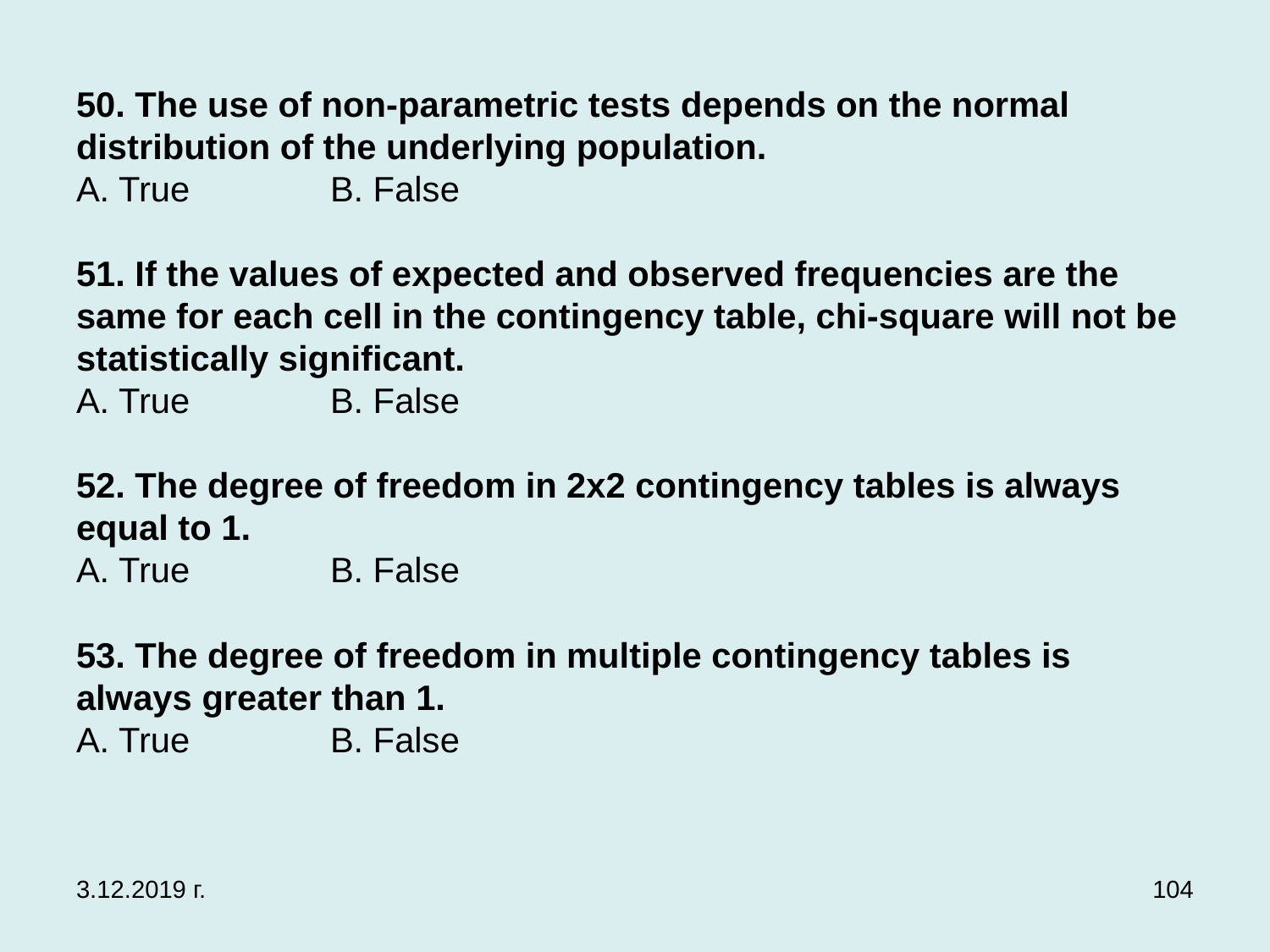

# 50. The use of non-parametric tests depends on the normal distribution of the underlying population. A. True		B. False   51. If the values of expected and observed frequencies are the same for each cell in the contingency table, chi-square will not be statistically significant. A. True		B. False   52. The degree of freedom in 2x2 contingency tables is always equal to 1. A. True		B. False   53. The degree of freedom in multiple contingency tables is always greater than 1. A. True		B. False
3.12.2019 г.
104